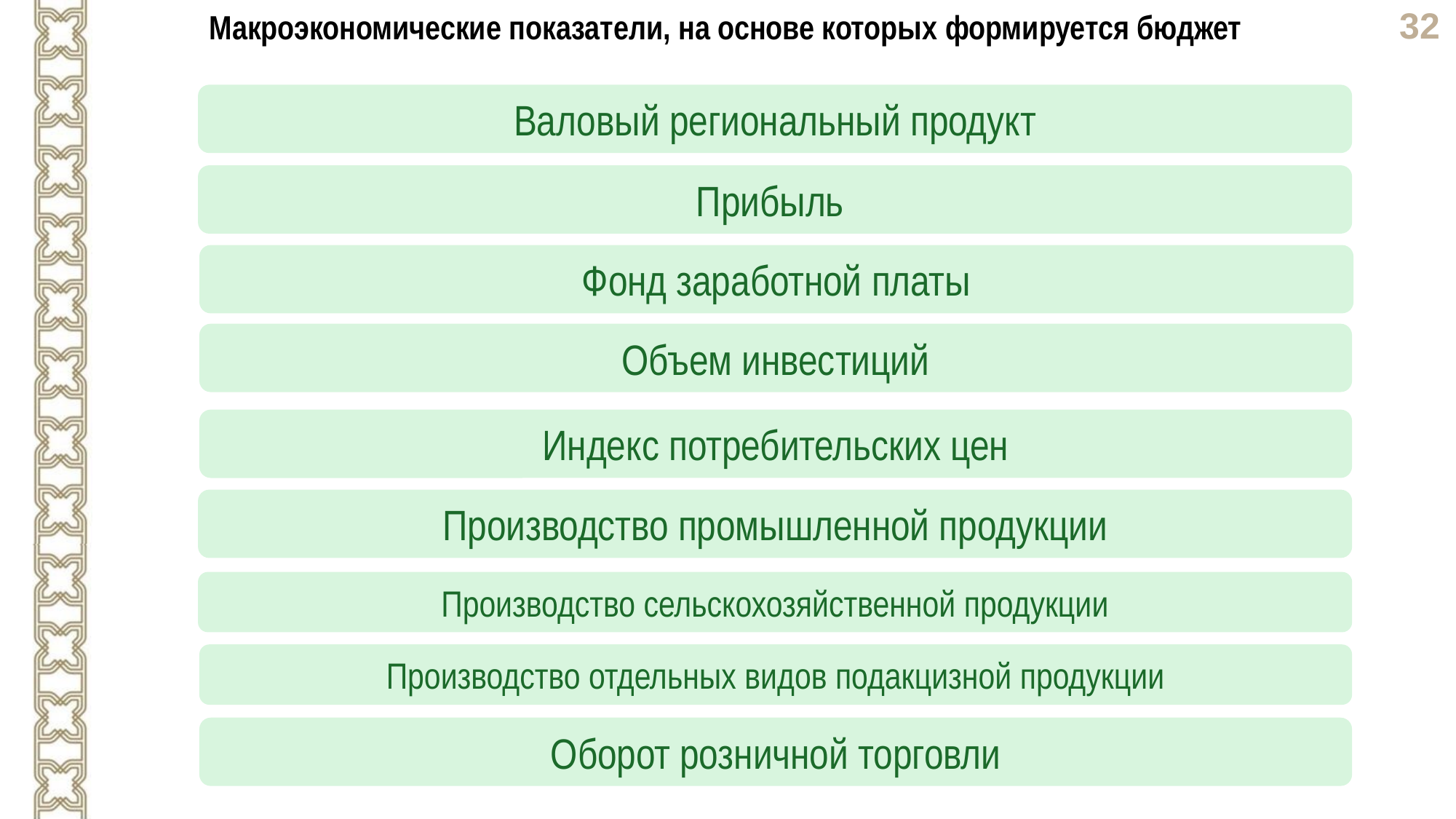

Макроэкономические показатели, на основе которых формируется бюджет
Валовый региональный продукт
Прибыль
Фонд заработной платы
Объем инвестиций
Индекс потребительских цен
Производство промышленной продукции
Производство сельскохозяйственной продукции
Производство отдельных видов подакцизной продукции
Оборот розничной торговли